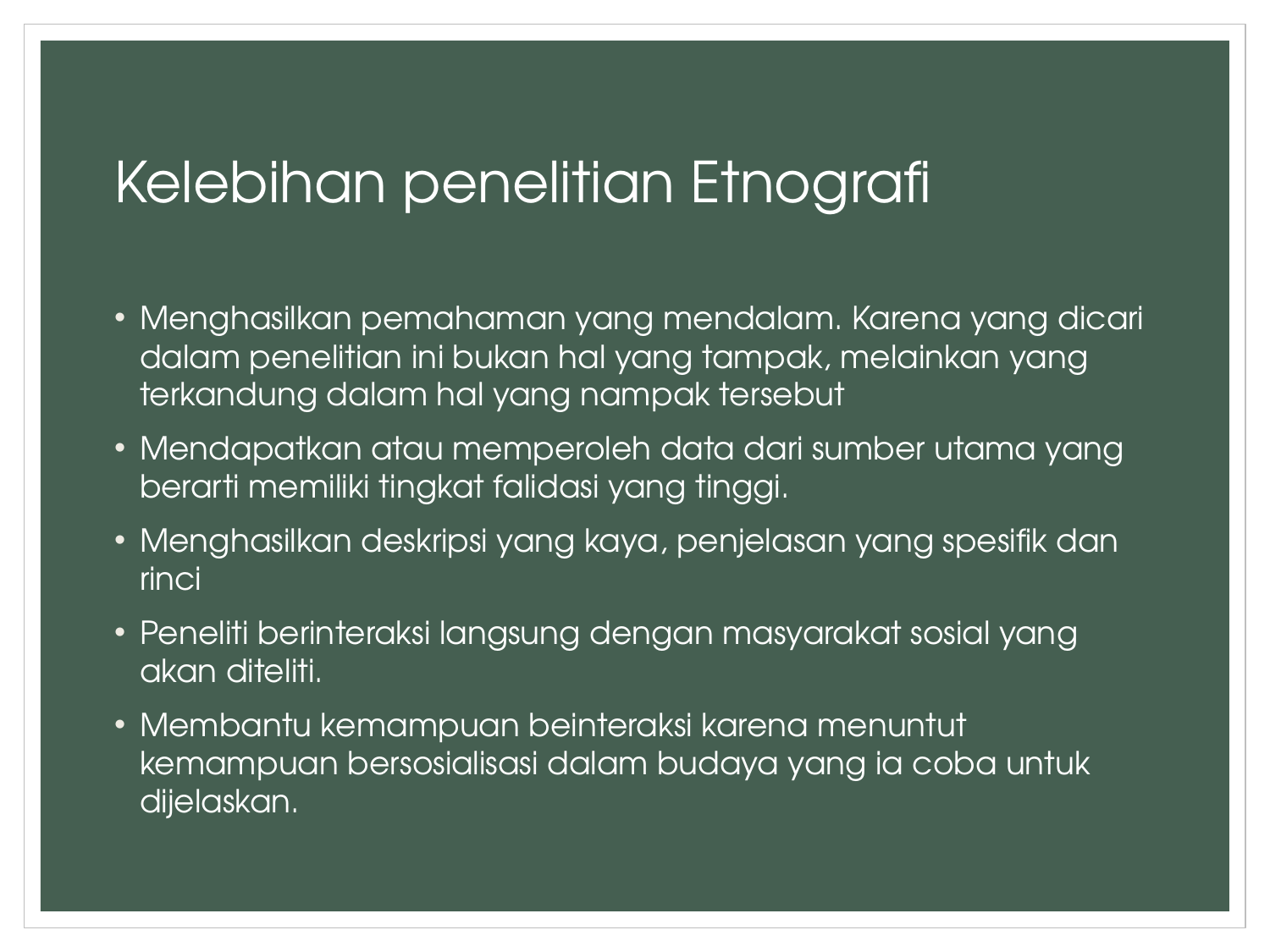

# Kelebihan penelitian Etnografi
Menghasilkan pemahaman yang mendalam. Karena yang dicari dalam penelitian ini bukan hal yang tampak, melainkan yang terkandung dalam hal yang nampak tersebut
Mendapatkan atau memperoleh data dari sumber utama yang berarti memiliki tingkat falidasi yang tinggi.
Menghasilkan deskripsi yang kaya, penjelasan yang spesifik dan rinci
Peneliti berinteraksi langsung dengan masyarakat sosial yang akan diteliti.
Membantu kemampuan beinteraksi karena menuntut kemampuan bersosialisasi dalam budaya yang ia coba untuk dijelaskan.